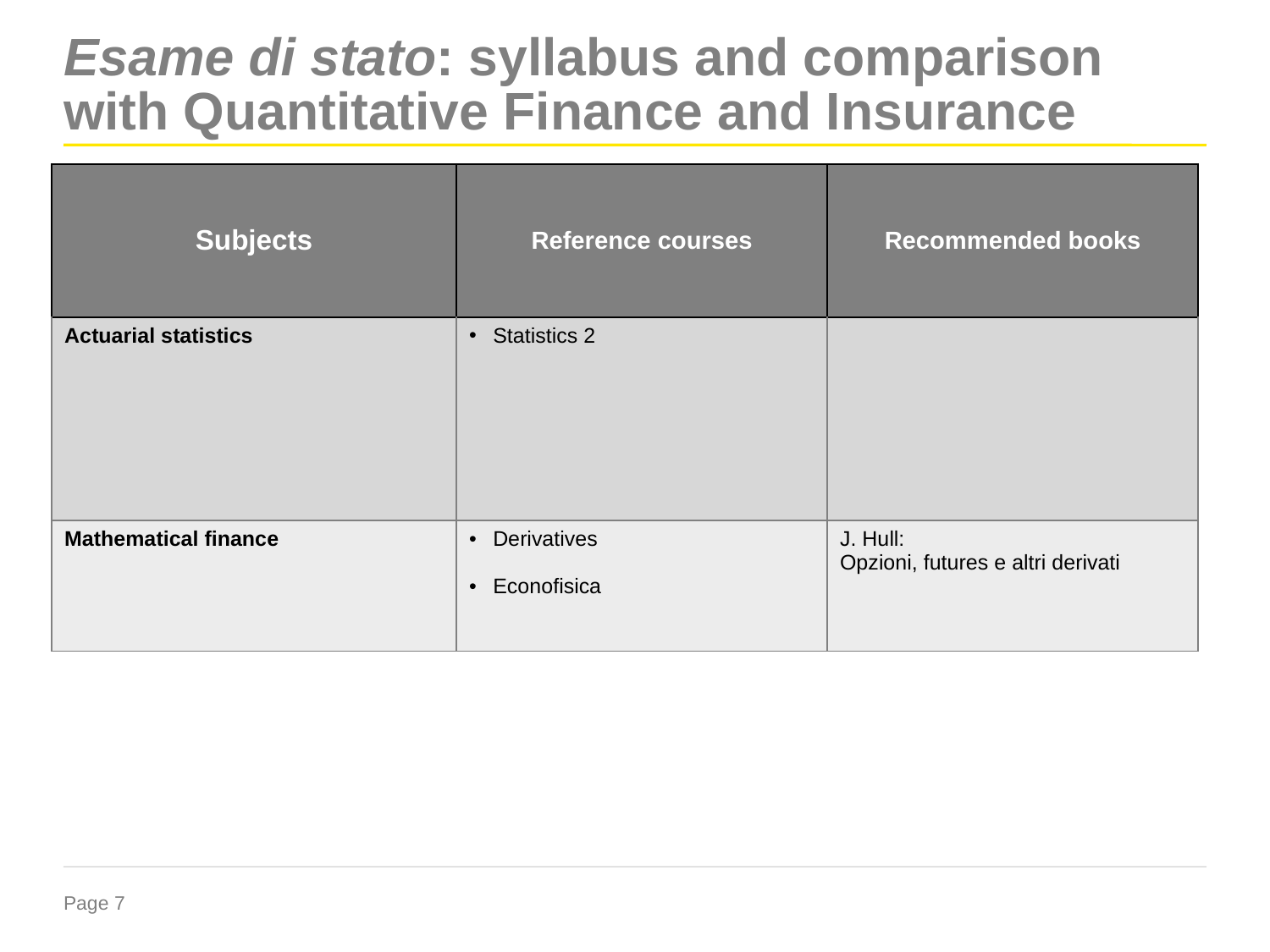

# Esame di stato: syllabus and comparison with Quantitative Finance and Insurance
| Subjects | Reference courses | Recommended books |
| --- | --- | --- |
| Actuarial statistics | Statistics 2 |  |
| Mathematical finance | Derivatives Econofisica | J. Hull: Opzioni, futures e altri derivati |